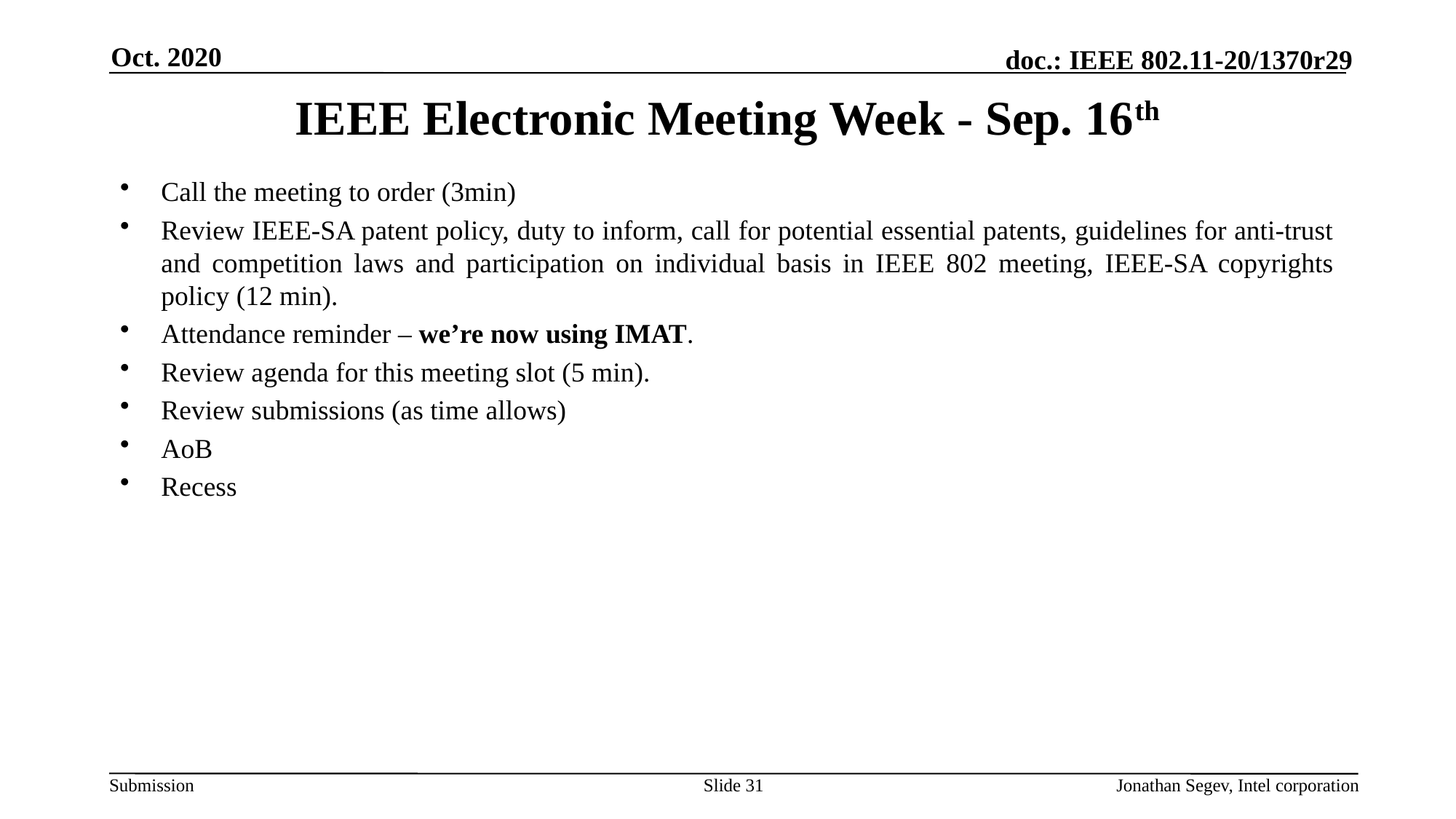

Oct. 2020
# IEEE Electronic Meeting Week - Sep. 16th
Call the meeting to order (3min)
Review IEEE-SA patent policy, duty to inform, call for potential essential patents, guidelines for anti-trust and competition laws and participation on individual basis in IEEE 802 meeting, IEEE-SA copyrights policy (12 min).
Attendance reminder – we’re now using IMAT.
Review agenda for this meeting slot (5 min).
Review submissions (as time allows)
AoB
Recess

Slide 31
Jonathan Segev, Intel corporation